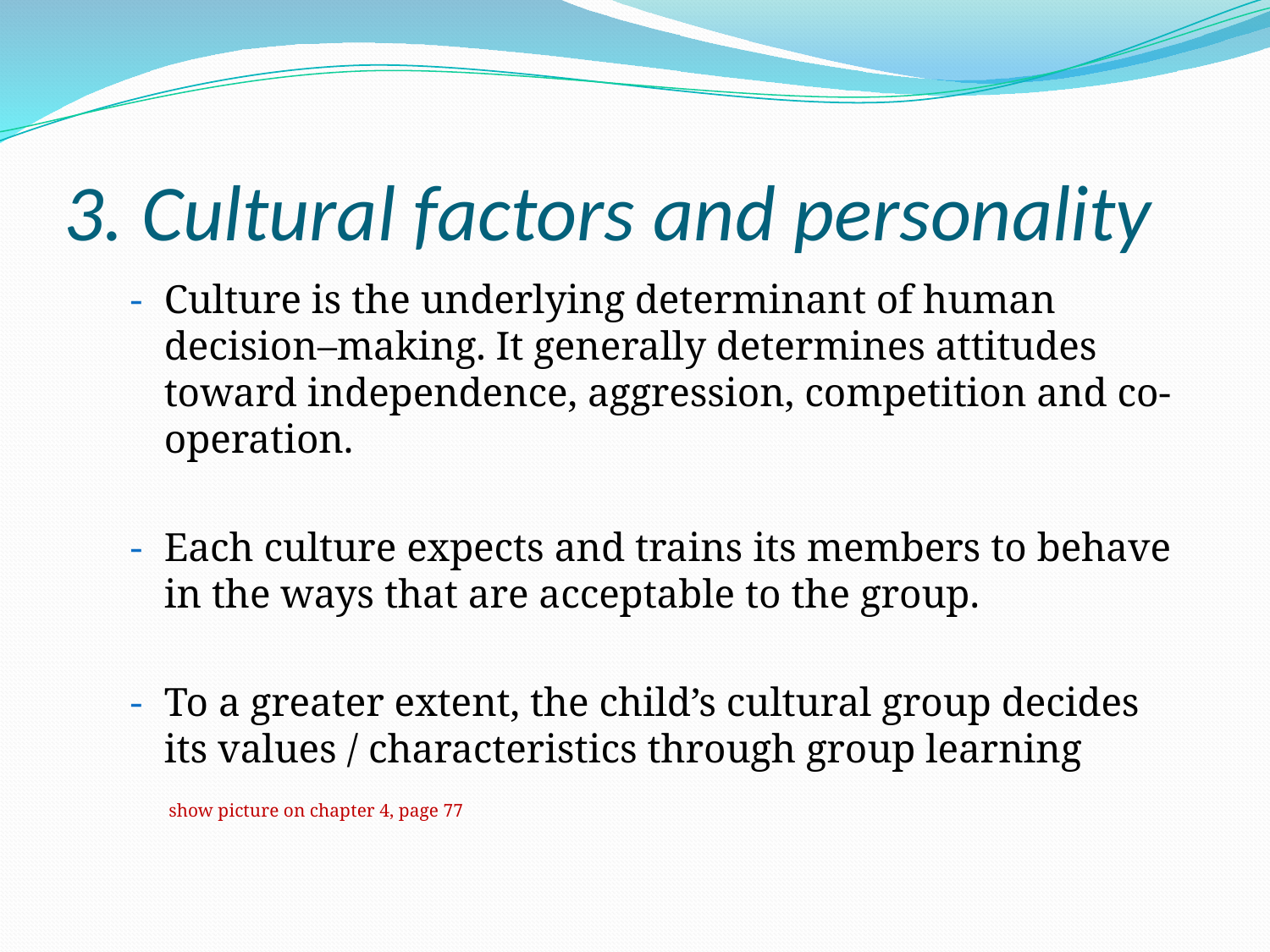

# 3. Cultural factors and personality
Culture is the underlying determinant of human decision–making. It generally determines attitudes toward independence, aggression, competition and co-operation.

Each culture expects and trains its members to behave in the ways that are acceptable to the group.

To a greater extent, the child’s cultural group decides its values / characteristics through group learning
							 show picture on chapter 4, page 77